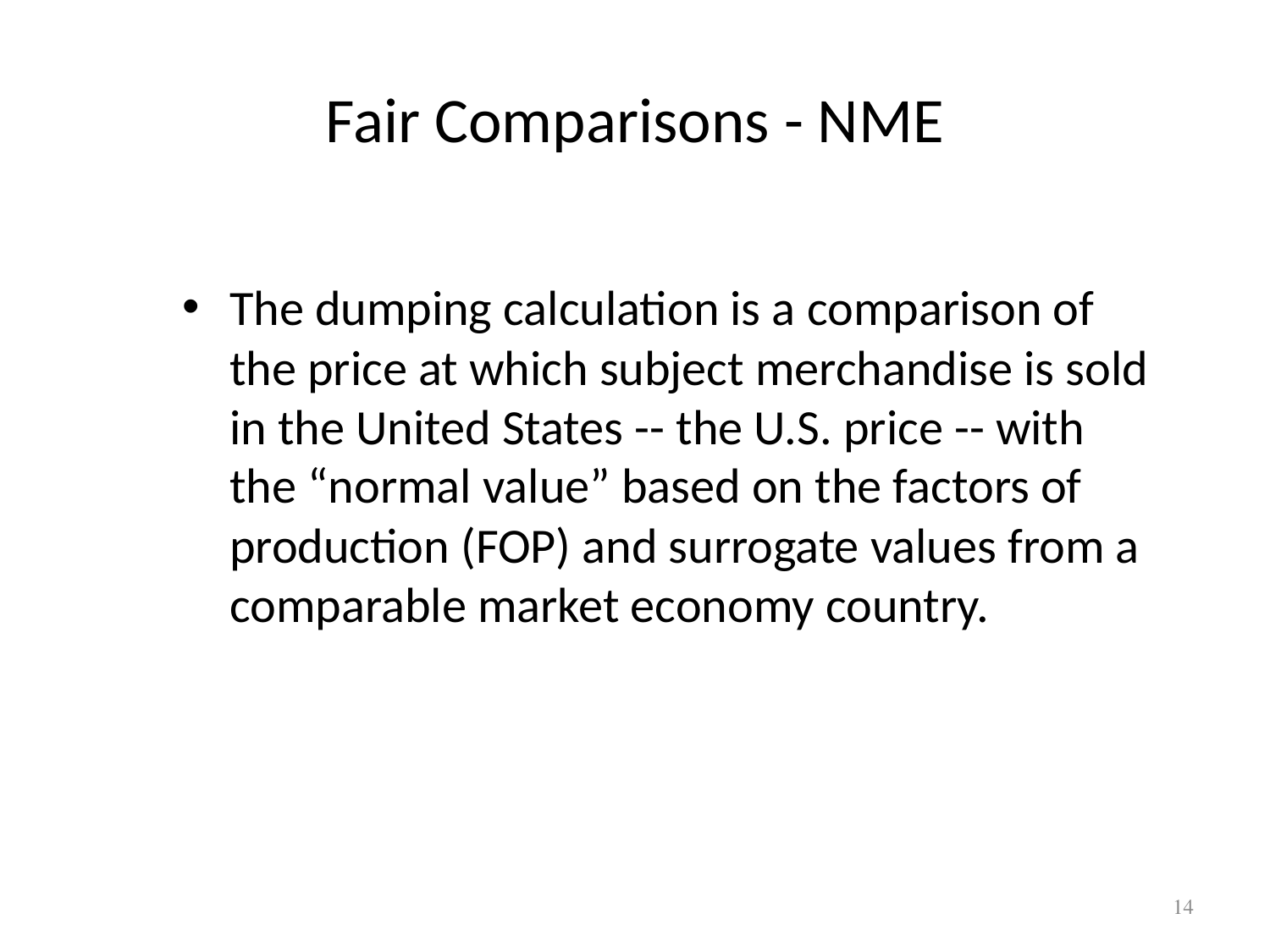

# Fair Comparisons - NME

The dumping calculation is a comparison of the price at which subject merchandise is sold in the United States -- the U.S. price -- with the “normal value” based on the factors of production (FOP) and surrogate values from a comparable market economy country.

14